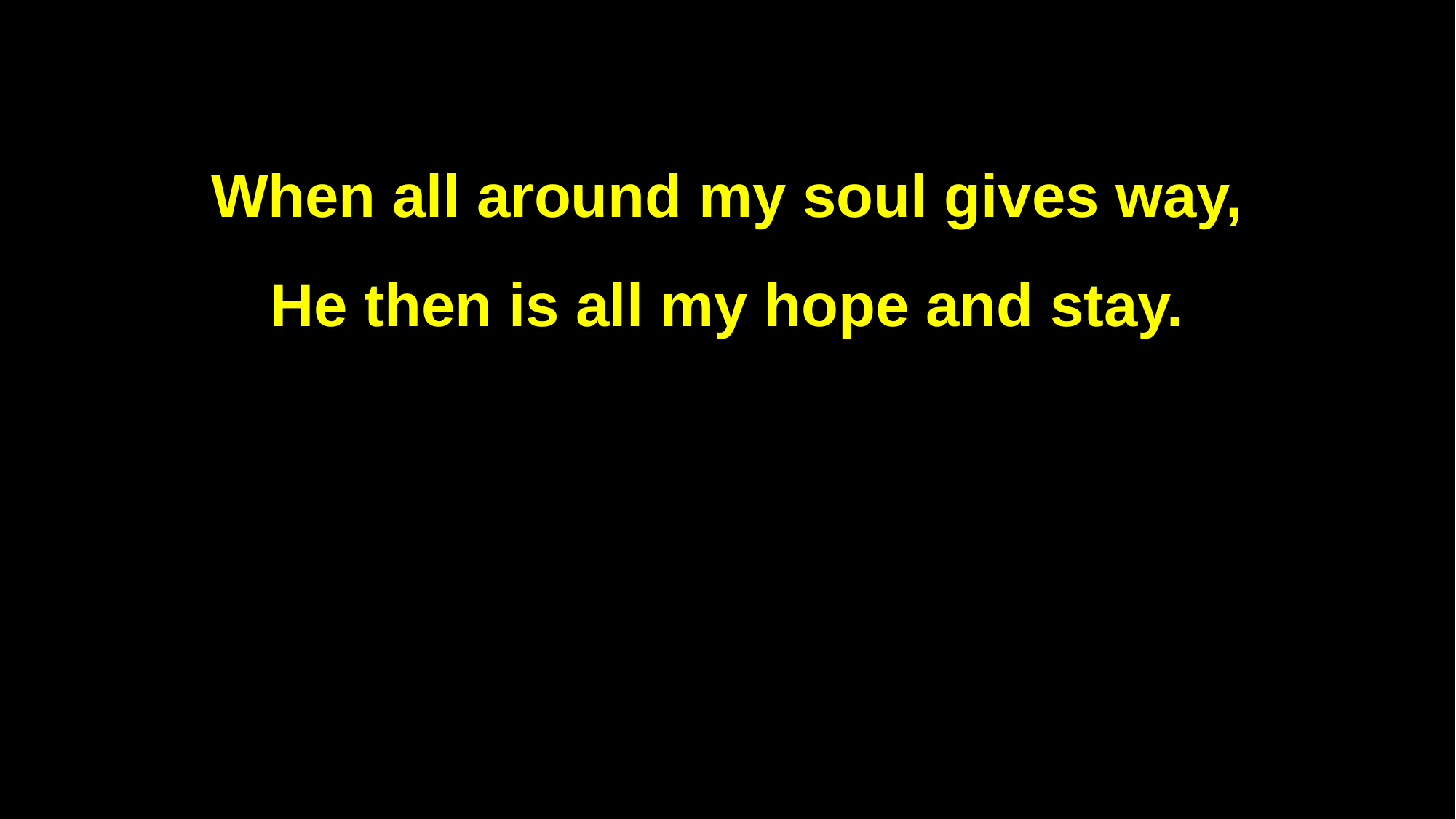

When all around my soul gives way,
He then is all my hope and stay.